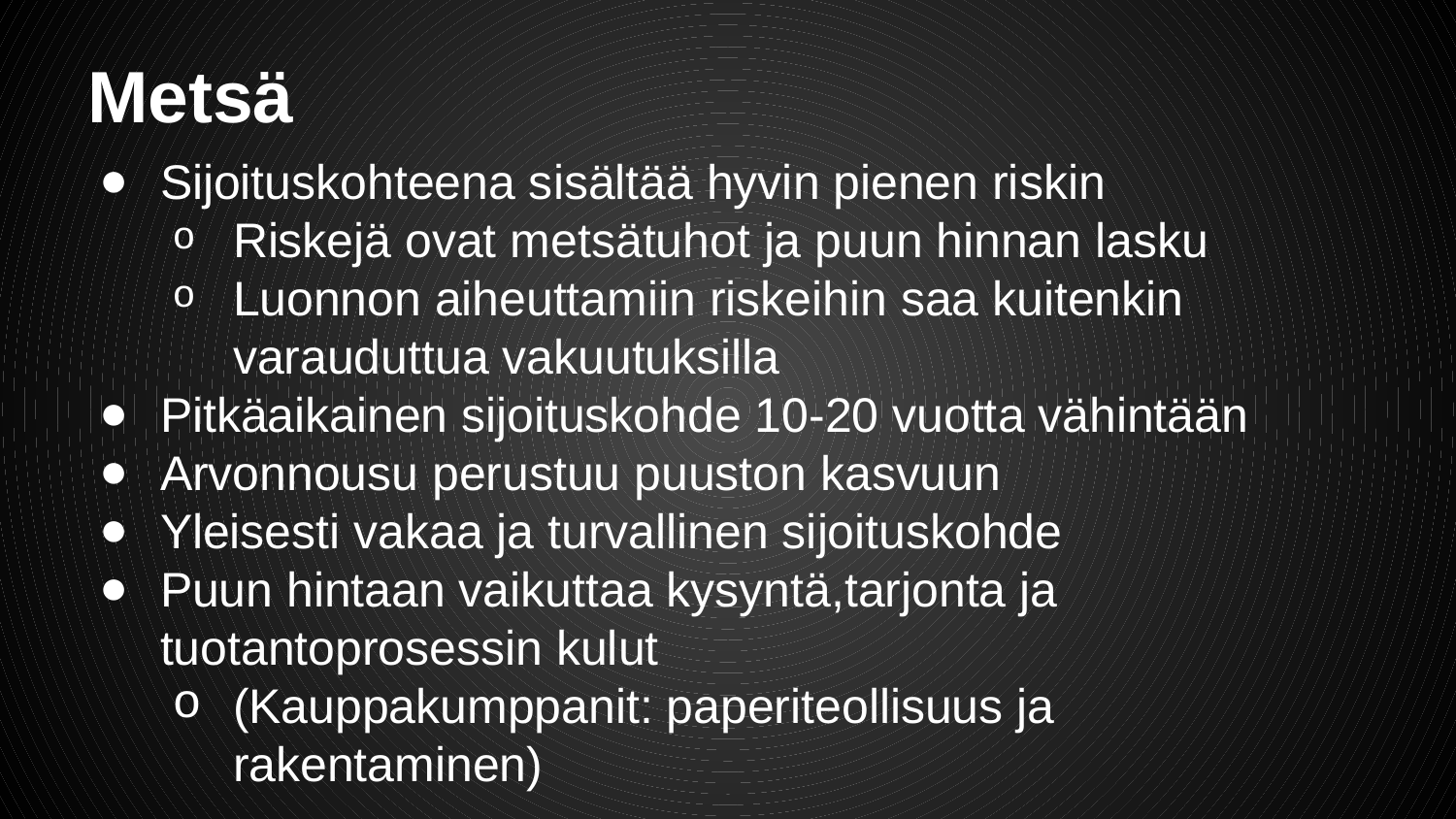

# Metsä
Sijoituskohteena sisältää hyvin pienen riskin
Riskejä ovat metsätuhot ja puun hinnan lasku
Luonnon aiheuttamiin riskeihin saa kuitenkin varauduttua vakuutuksilla
Pitkäaikainen sijoituskohde 10-20 vuotta vähintään
Arvonnousu perustuu puuston kasvuun
Yleisesti vakaa ja turvallinen sijoituskohde
Puun hintaan vaikuttaa kysyntä,tarjonta ja tuotantoprosessin kulut
(Kauppakumppanit: paperiteollisuus ja rakentaminen)